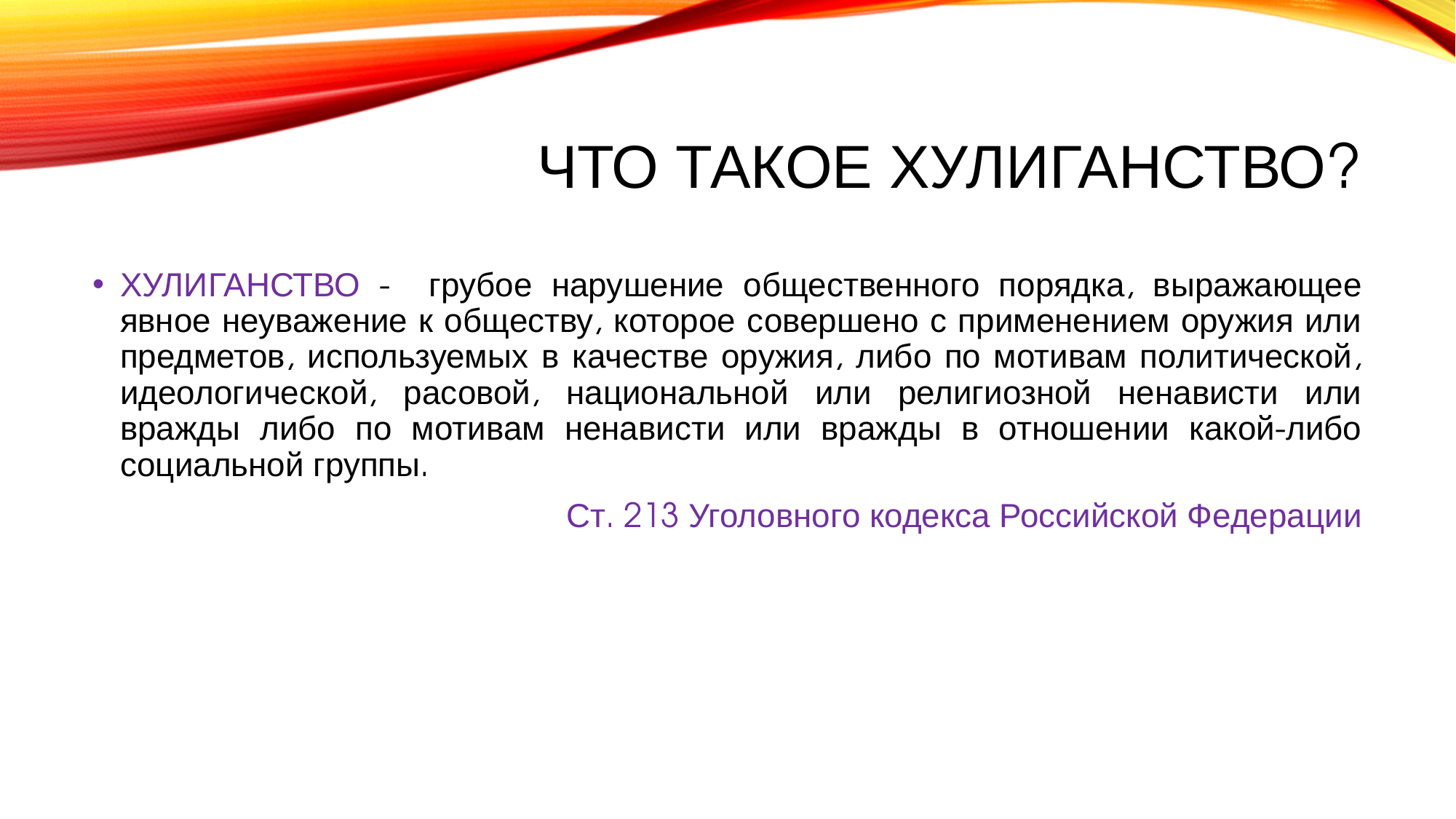

# Что такое хулиганство?
ХУЛИГАНСТВО -  грубое нарушение общественного порядка, выражающее явное неуважение к обществу, которое совершено с применением оружия или предметов, используемых в качестве оружия, либо по мотивам политической, идеологической, расовой, национальной или религиозной ненависти или вражды либо по мотивам ненависти или вражды в отношении какой-либо социальной группы.
Ст. 213 Уголовного кодекса Российской Федерации